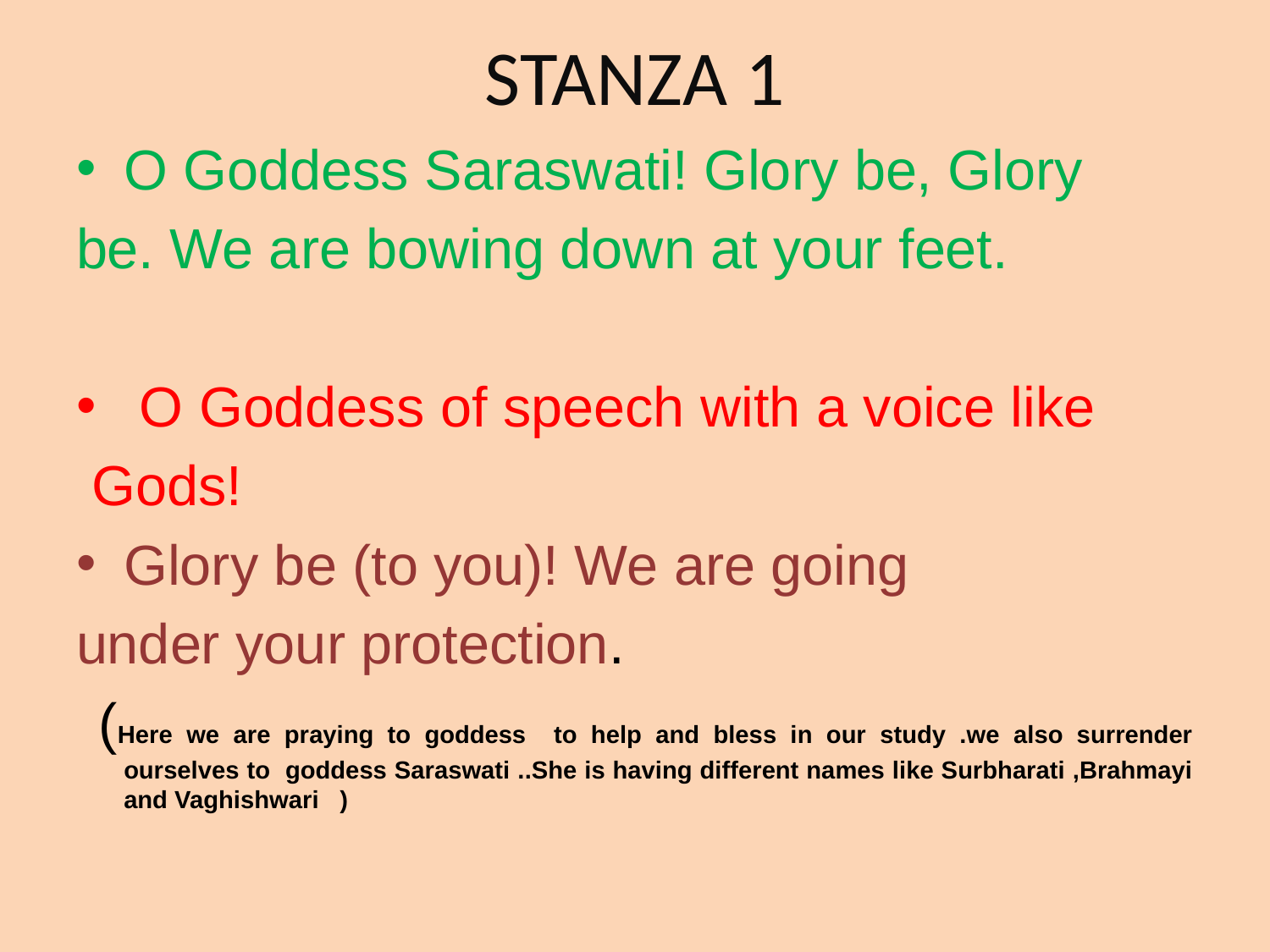

# STANZA 1
O Goddess Saraswati! Glory be, Glory
be. We are bowing down at your feet.

 O Goddess of speech with a voice like
 Gods!
Glory be (to you)! We are going
under your protection.
 (Here we are praying to goddess  to help and bless in our study .we also surrender ourselves to  goddess Saraswati ..She is having different names like Surbharati ,Brahmayi and Vaghishwari   )